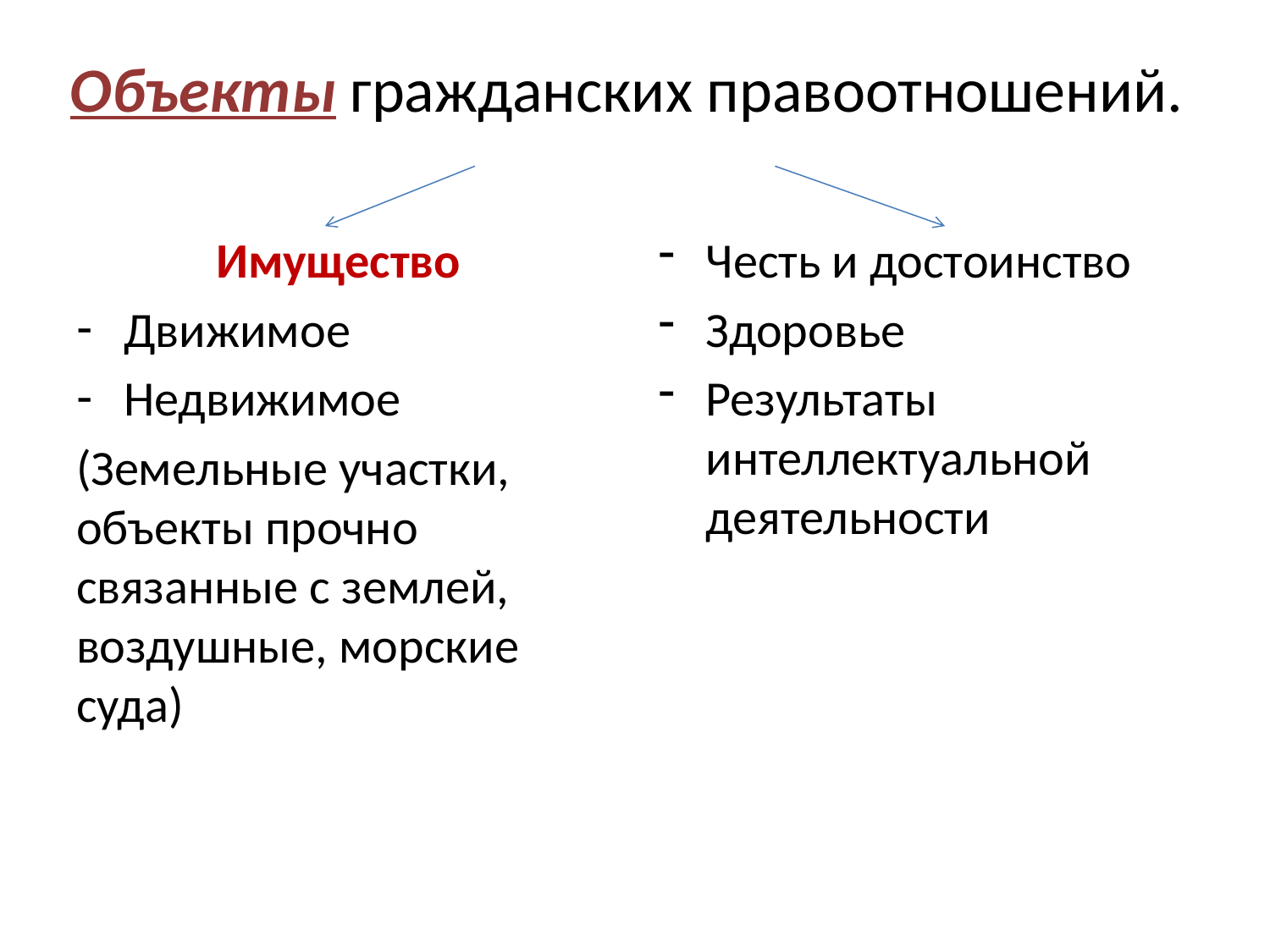

# Объекты гражданских правоотношений.
Имущество
Движимое
Недвижимое
(Земельные участки, объекты прочно связанные с землей, воздушные, морские суда)
Честь и достоинство
Здоровье
Результаты интеллектуальной деятельности